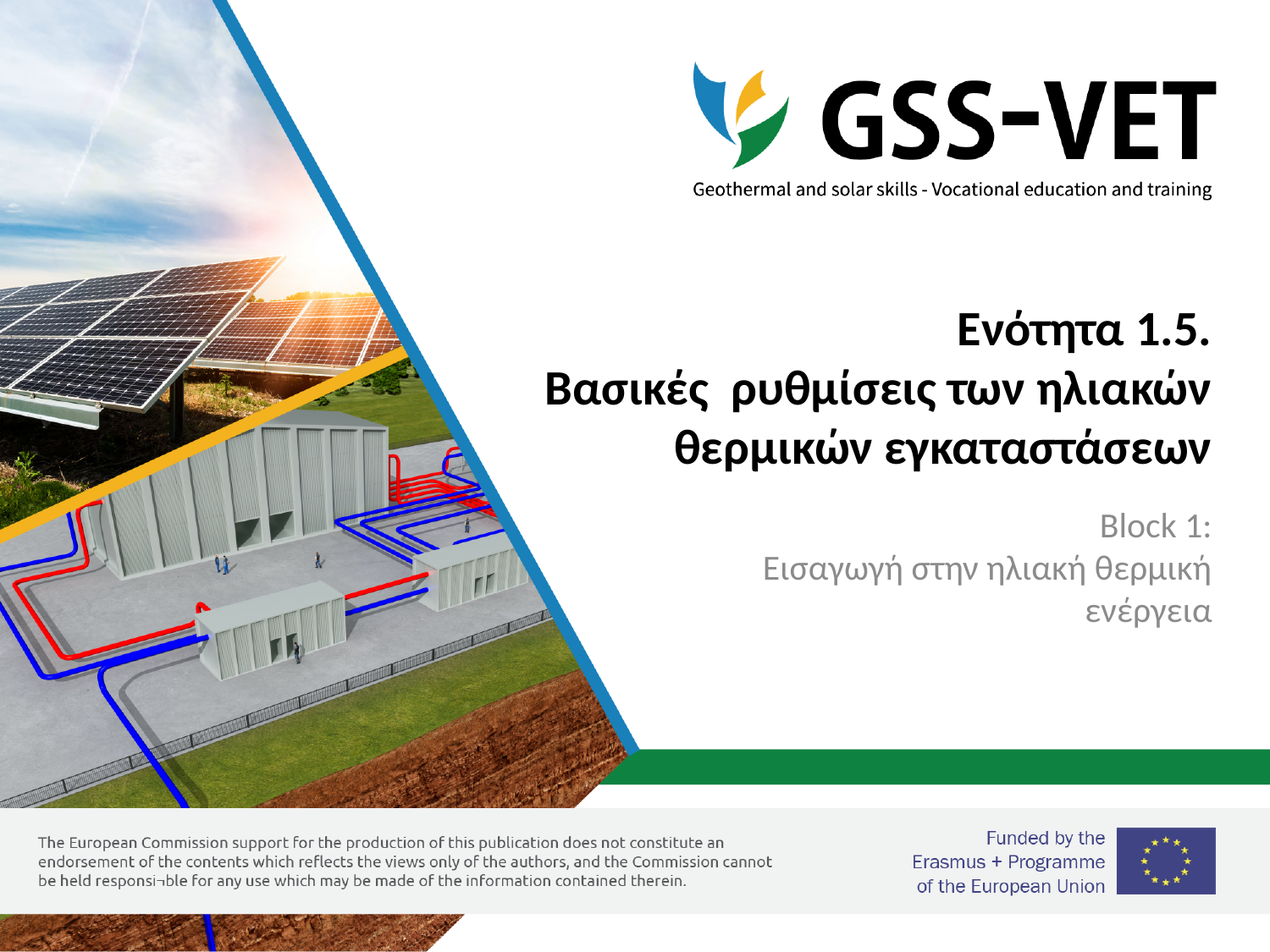

# Ενότητα 1.5. Βασικές  ρυθμίσεις των ηλιακών θερμικών εγκαταστάσεων
Block 1:
Εισαγωγή στην ηλιακή θερμική ενέργεια